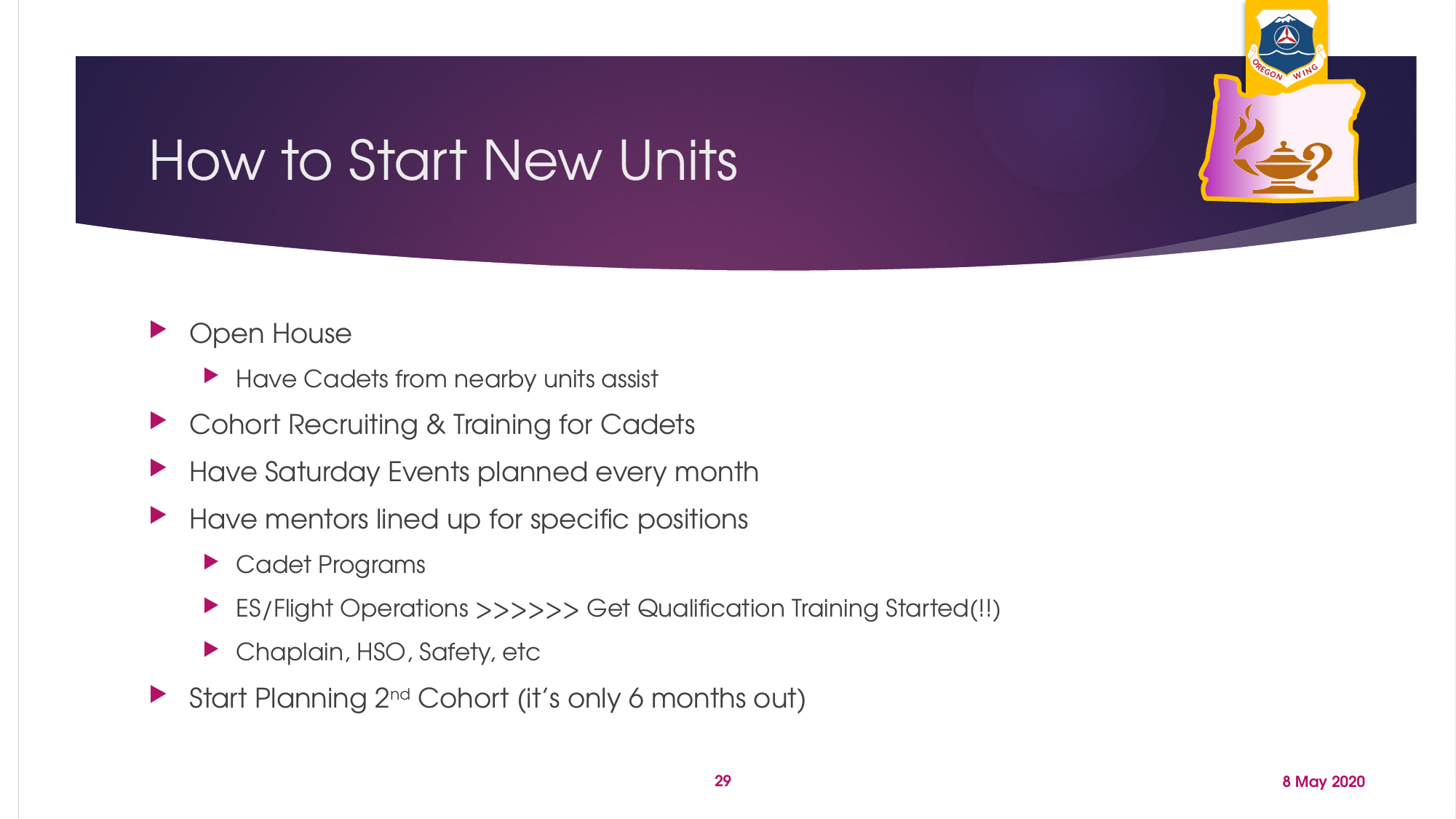

# How to Start New Units
Open House
Have Cadets from nearby units assist
Cohort Recruiting & Training for Cadets
Have Saturday Events planned every month
Have mentors lined up for specific positions
Cadet Programs
ES/Flight Operations >>>>>> Get Qualification Training Started(!!)
Chaplain, HSO, Safety, etc
Start Planning 2nd Cohort (it’s only 6 months out)